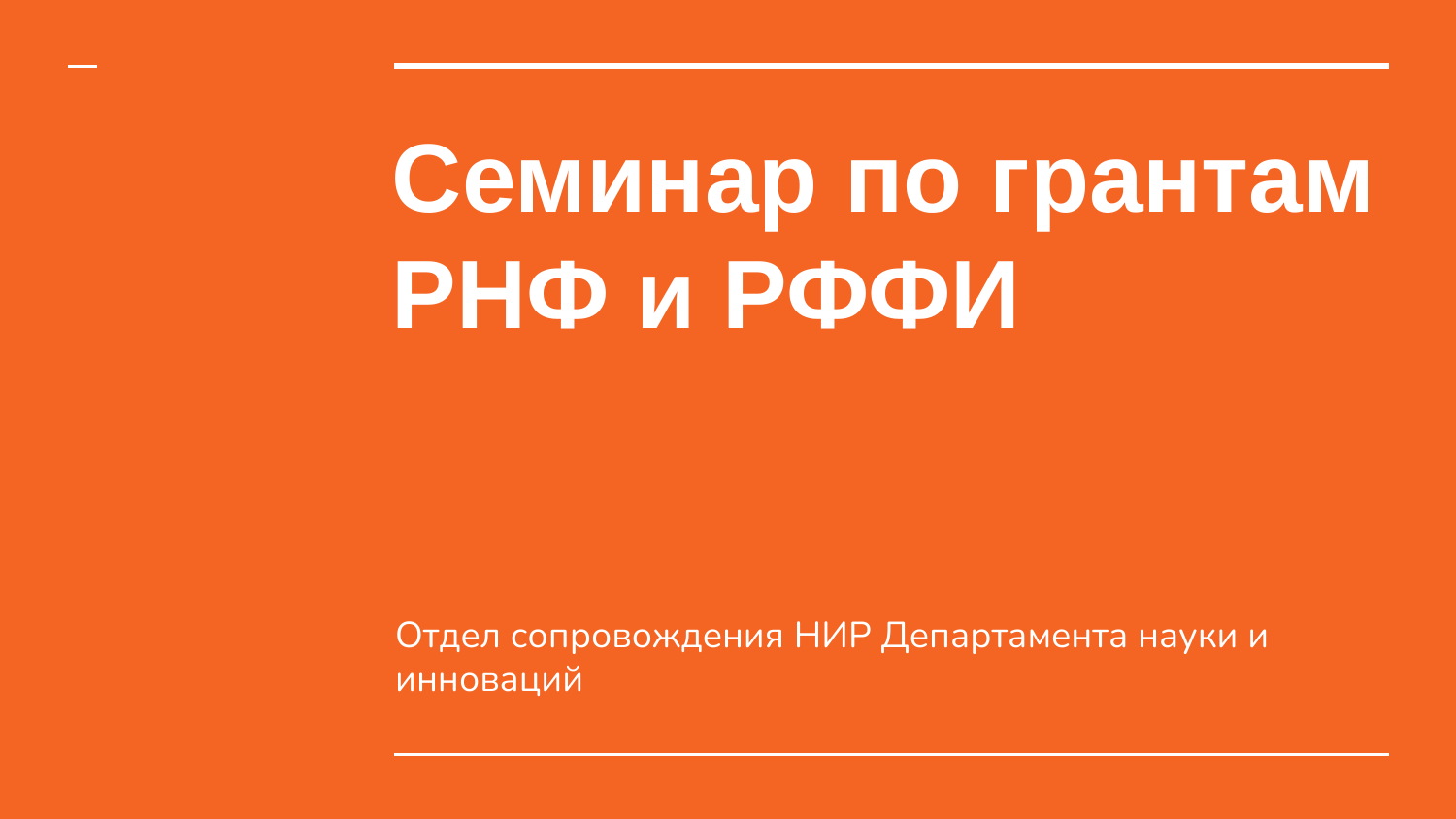

# Семинар по грантам РНФ и РФФИ
Отдел сопровождения НИР Департамента науки и инноваций